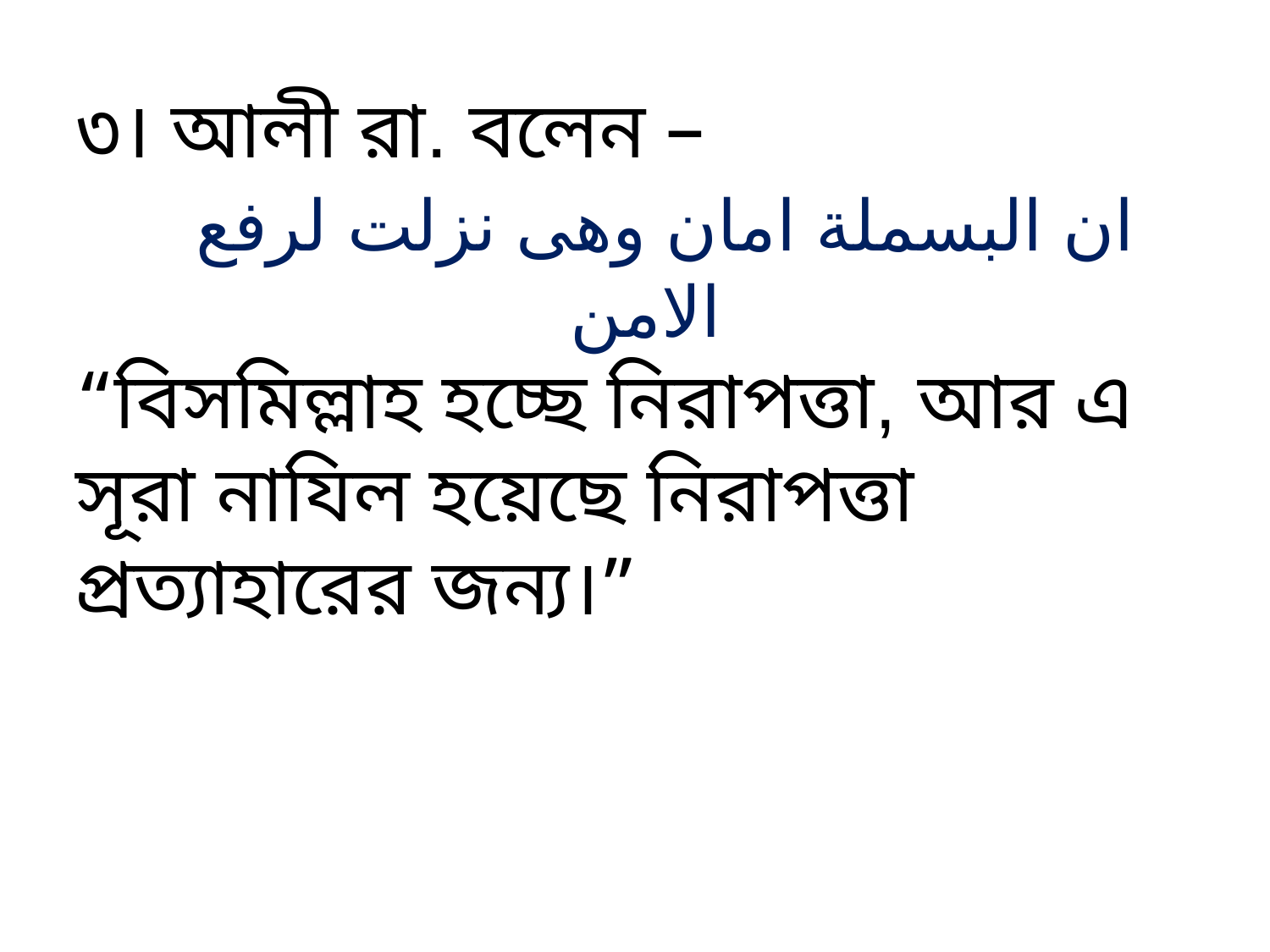

৩। আলী রা. বলেন –
  ان البسملة امان وهى نزلت لرفع الامن
“বিসমিল্লাহ হচ্ছে নিরাপত্তা, আর এ সূরা নাযিল হয়েছে নিরাপত্তা প্রত্যাহারের জন্য।”